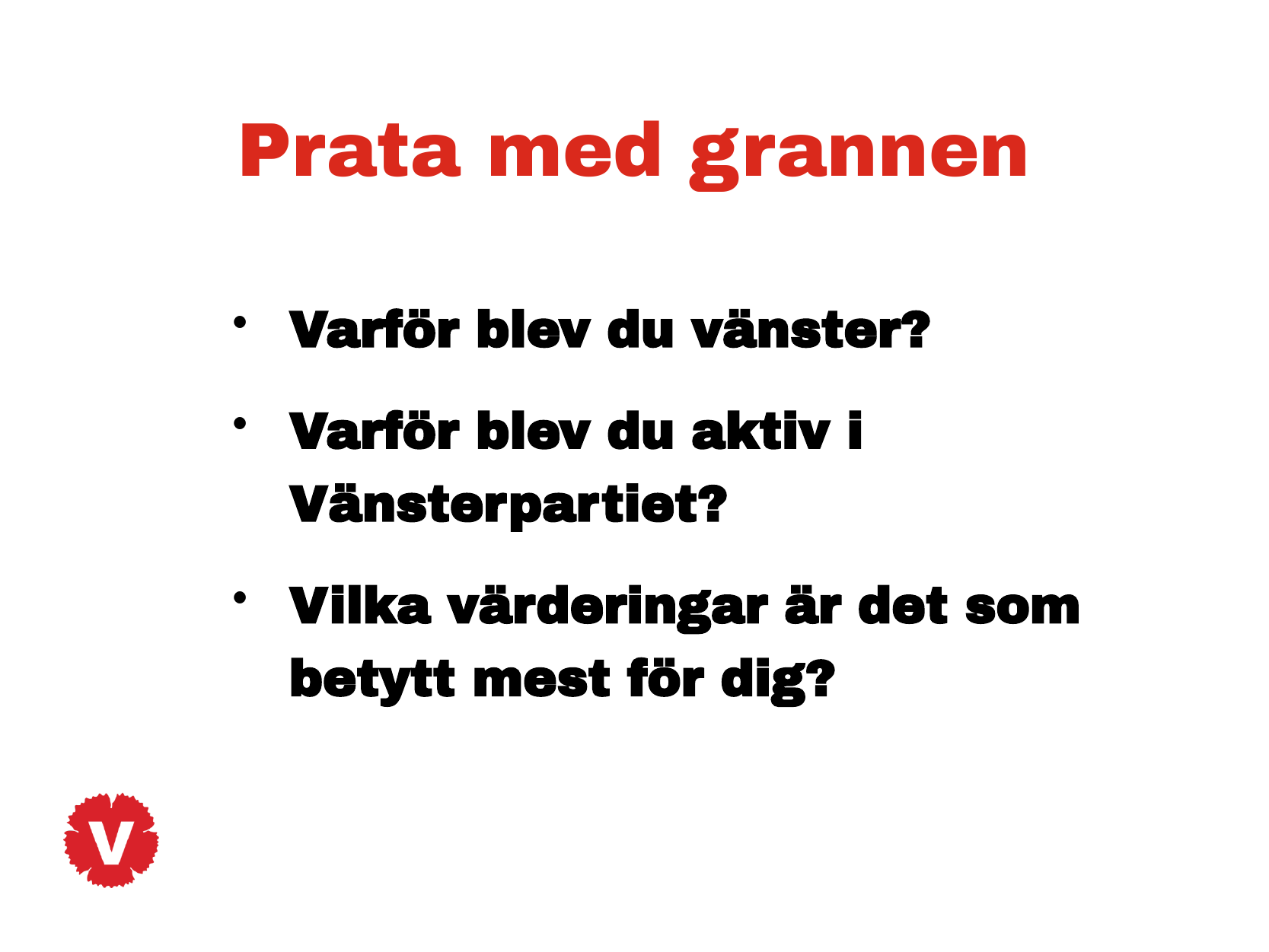

Prata med grannen
Varför blev du vänster?
Varför blev du aktiv i Vänsterpartiet?
Vilka värderingar är det som betytt mest för dig?